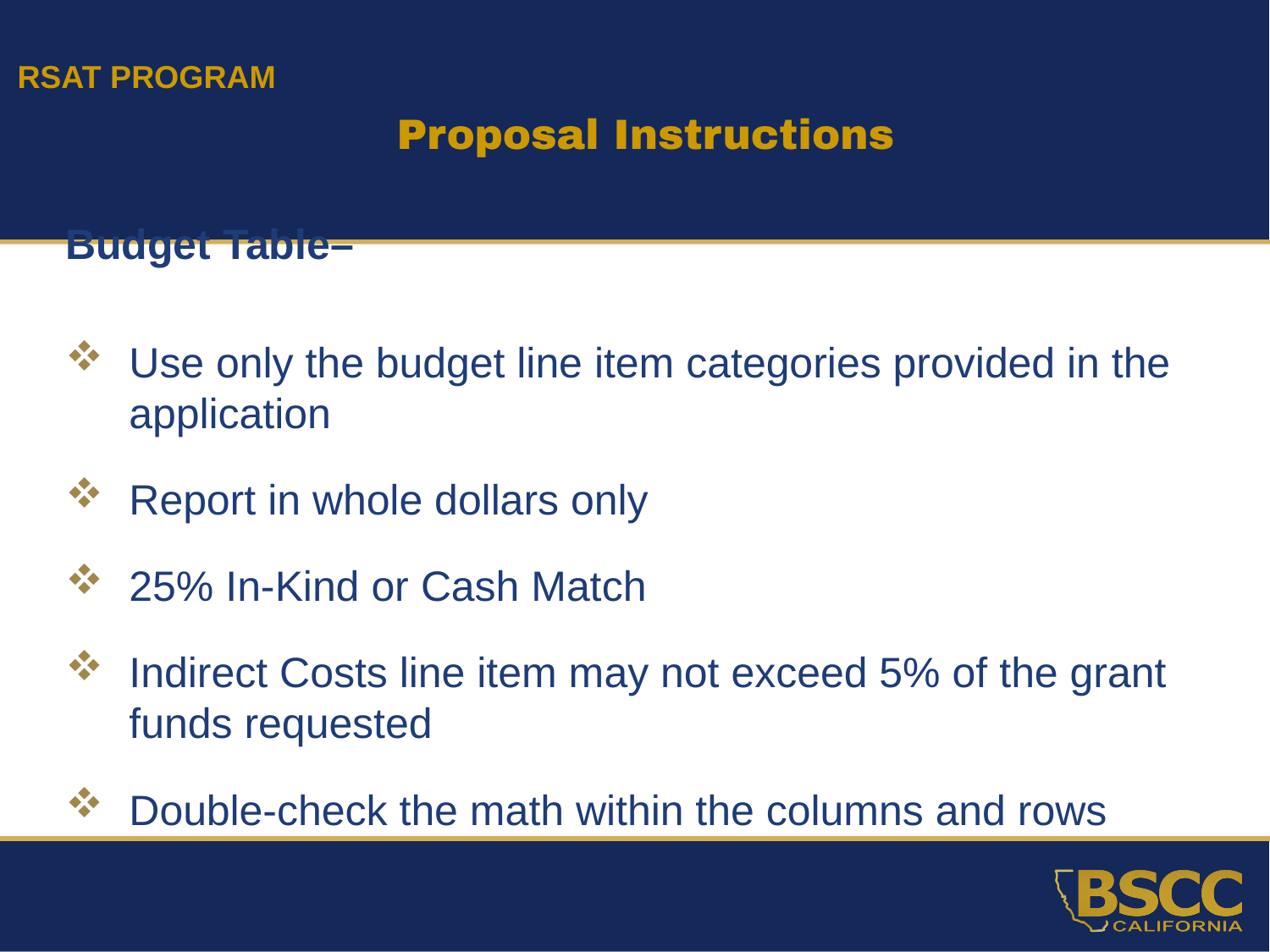

RSAT PROGRAM
Proposal Instructions

Budget Table–

Use only the budget line item categories provided in the application

Report in whole dollars only

25% In-Kind or Cash Match

Indirect Costs line item may not exceed 5% of the grant funds requested

Double-check the math within the columns and rows